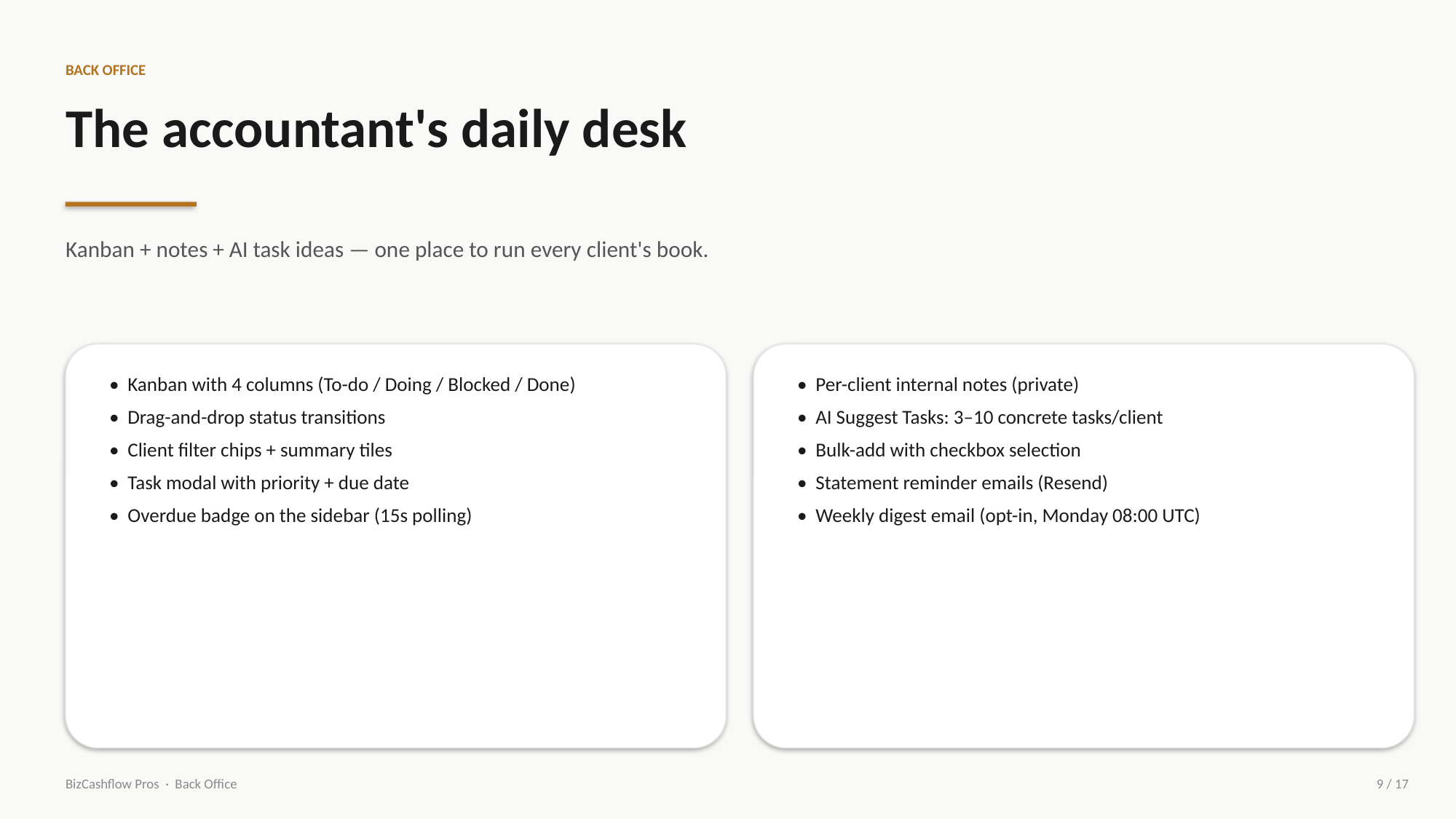

BACK OFFICE
The accountant's daily desk

Kanban + notes + AI task ideas — one place to run every client's book.

•  Kanban with 4 columns (To-do / Doing / Blocked / Done)
•  Drag-and-drop status transitions
•  Client filter chips + summary tiles
•  Task modal with priority + due date
•  Overdue badge on the sidebar (15s polling)
•  Per-client internal notes (private)
•  AI Suggest Tasks: 3–10 concrete tasks/client
•  Bulk-add with checkbox selection
•  Statement reminder emails (Resend)
•  Weekly digest email (opt-in, Monday 08:00 UTC)
BizCashflow Pros  ·  Back Office
9 / 17